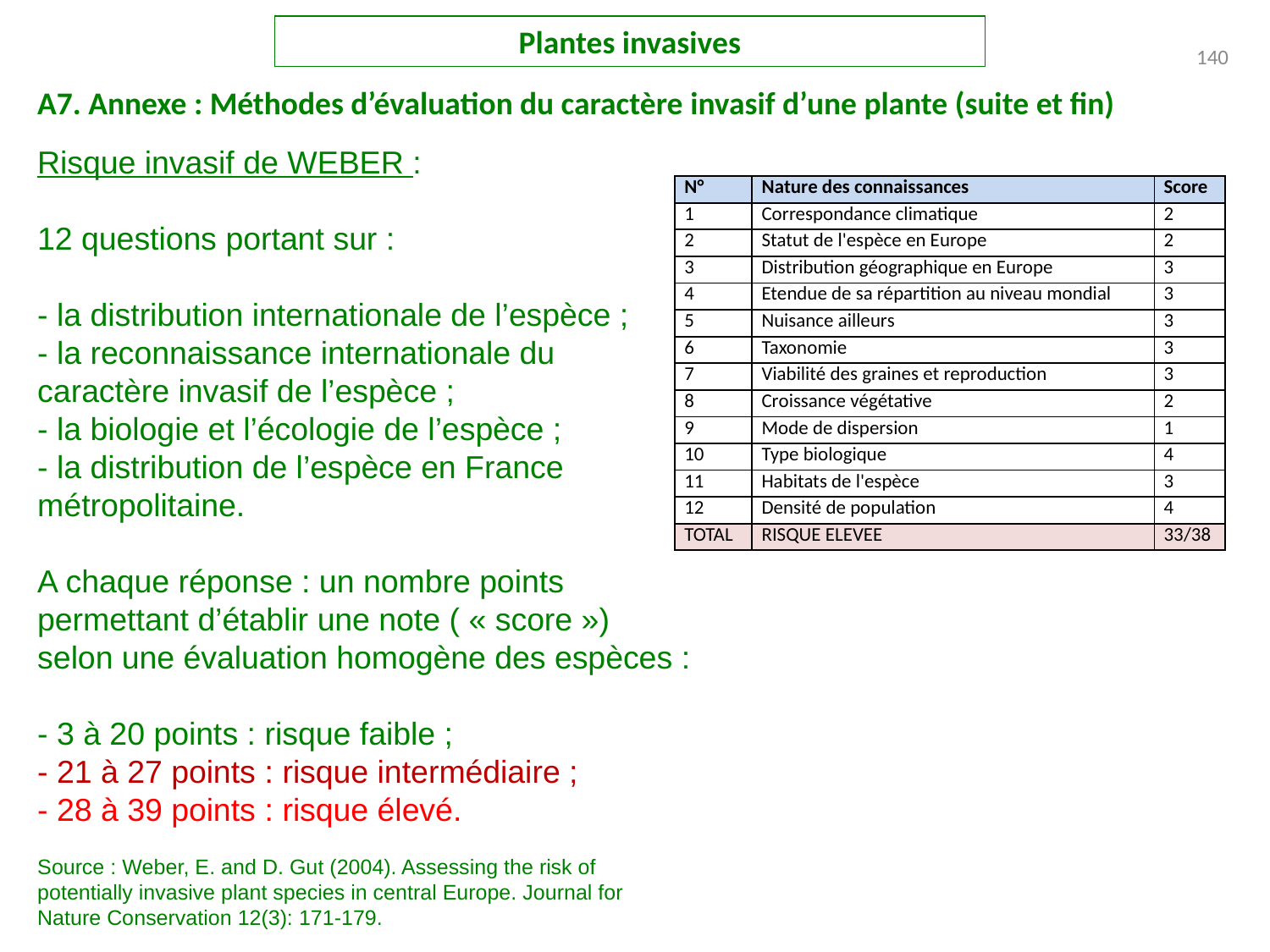

Plantes invasives
140
A7. Annexe : Méthodes d’évaluation du caractère invasif d’une plante (suite et fin)
Risque invasif de WEBER :

12 questions portant sur :

- la distribution internationale de l’espèce ;
- la reconnaissance internationale du caractère invasif de l’espèce ;
- la biologie et l’écologie de l’espèce ;
- la distribution de l’espèce en France métropolitaine.

A chaque réponse : un nombre points permettant d’établir une note ( « score ») selon une évaluation homogène des espèces :

- 3 à 20 points : risque faible ;
- 21 à 27 points : risque intermédiaire ;
- 28 à 39 points : risque élevé.

Source : Weber, E. and D. Gut (2004). Assessing the risk of potentially invasive plant species in central Europe. Journal for Nature Conservation 12(3): 171-179.
| N° | Nature des connaissances | Score |
| --- | --- | --- |
| 1 | Correspondance climatique | 2 |
| 2 | Statut de l'espèce en Europe | 2 |
| 3 | Distribution géographique en Europe | 3 |
| 4 | Etendue de sa répartition au niveau mondial | 3 |
| 5 | Nuisance ailleurs | 3 |
| 6 | Taxonomie | 3 |
| 7 | Viabilité des graines et reproduction | 3 |
| 8 | Croissance végétative | 2 |
| 9 | Mode de dispersion | 1 |
| 10 | Type biologique | 4 |
| 11 | Habitats de l'espèce | 3 |
| 12 | Densité de population | 4 |
| TOTAL | RISQUE ELEVEE | 33/38 |